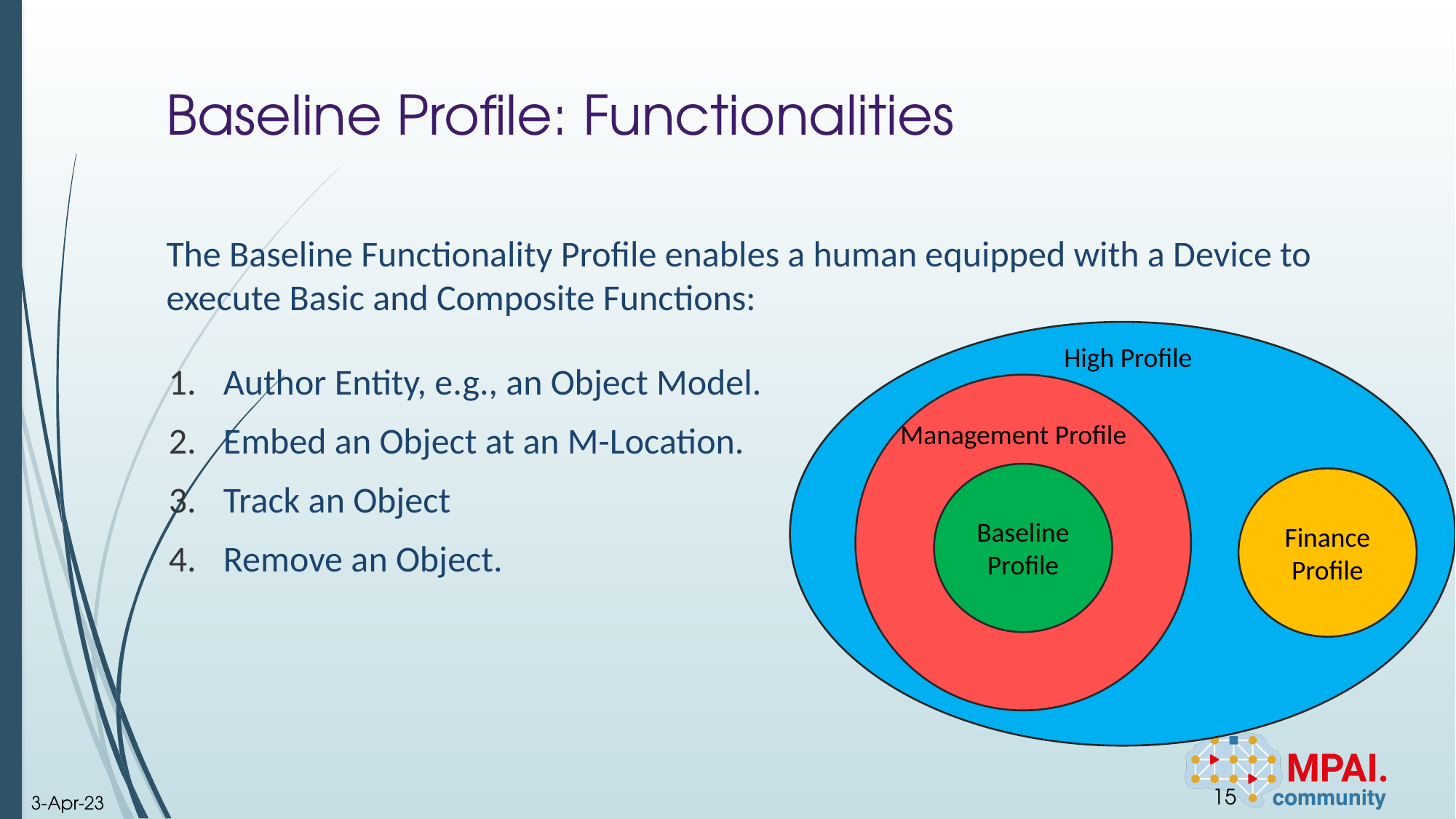

# Baseline Profile: Functionalities
The Baseline Functionality Profile enables a human equipped with a Device to execute Basic and Composite Functions:

High Profile

Management Profile
Baseline Profile
Finance Profile
Author Entity, e.g., an Object Model.
Embed an Object at an M-Location.
Track an Object
Remove an Object.
15
3-Apr-23